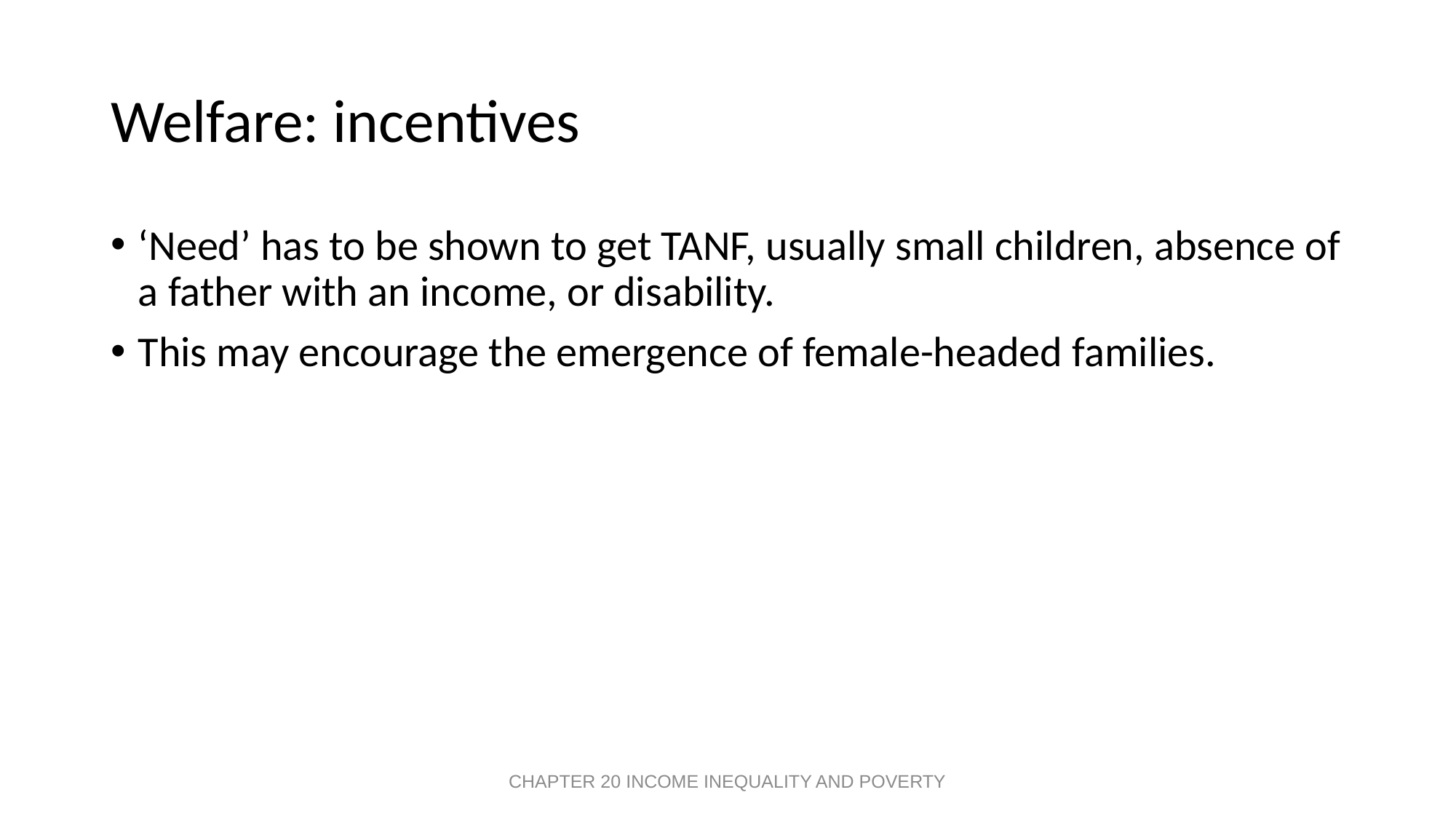

# Welfare: incentives
‘Need’ has to be shown to get TANF, usually small children, absence of a father with an income, or disability.
This may encourage the emergence of female-headed families.
CHAPTER 20 INCOME INEQUALITY AND POVERTY